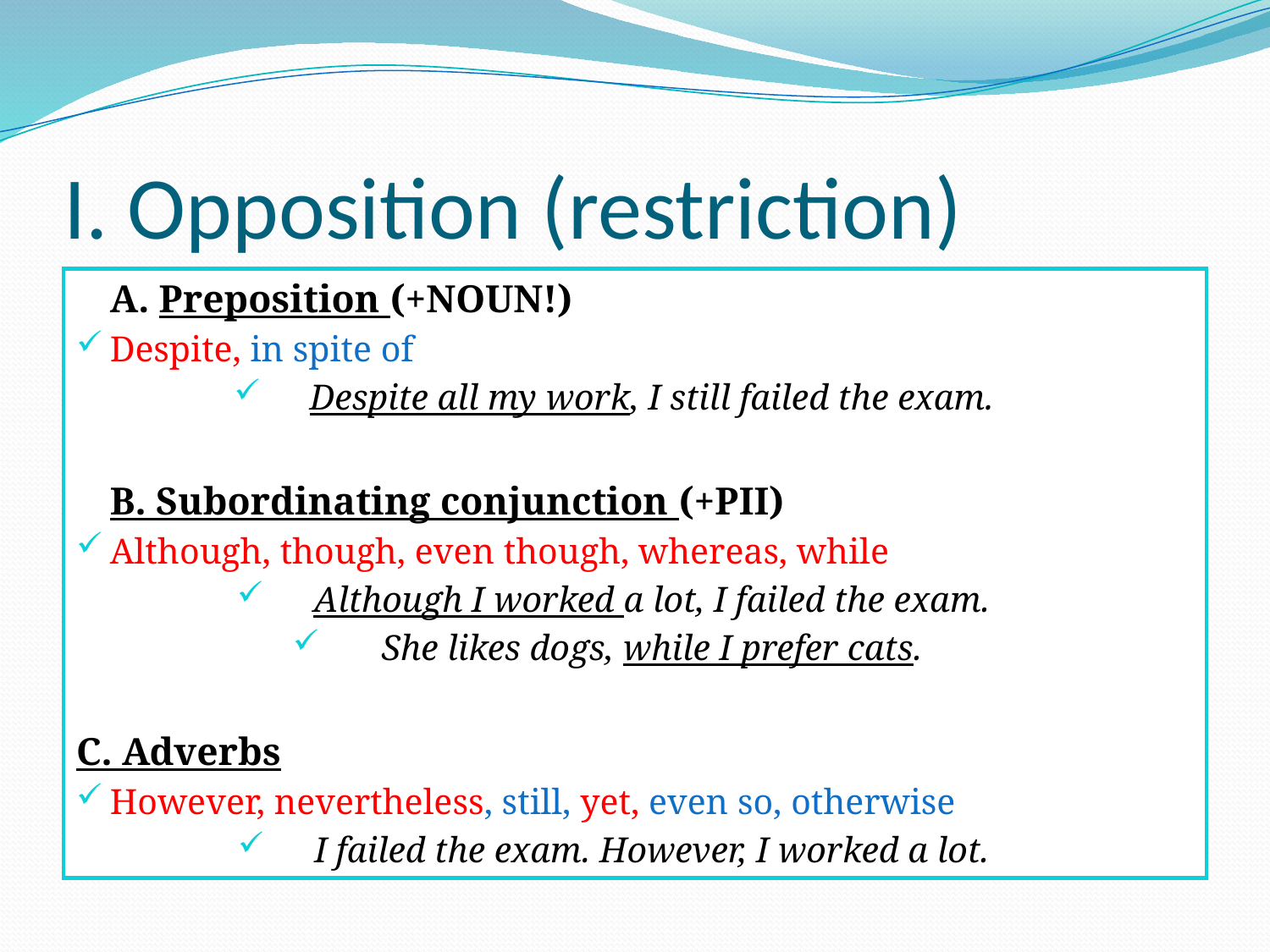

# I. Opposition (restriction)
	A. Preposition (+NOUN!)
Despite, in spite of
Despite all my work, I still failed the exam.

	B. Subordinating conjunction (+PII)
Although, though, even though, whereas, while
Although I worked a lot, I failed the exam.
She likes dogs, while I prefer cats.

C. Adverbs
However, nevertheless, still, yet, even so, otherwise
I failed the exam. However, I worked a lot.